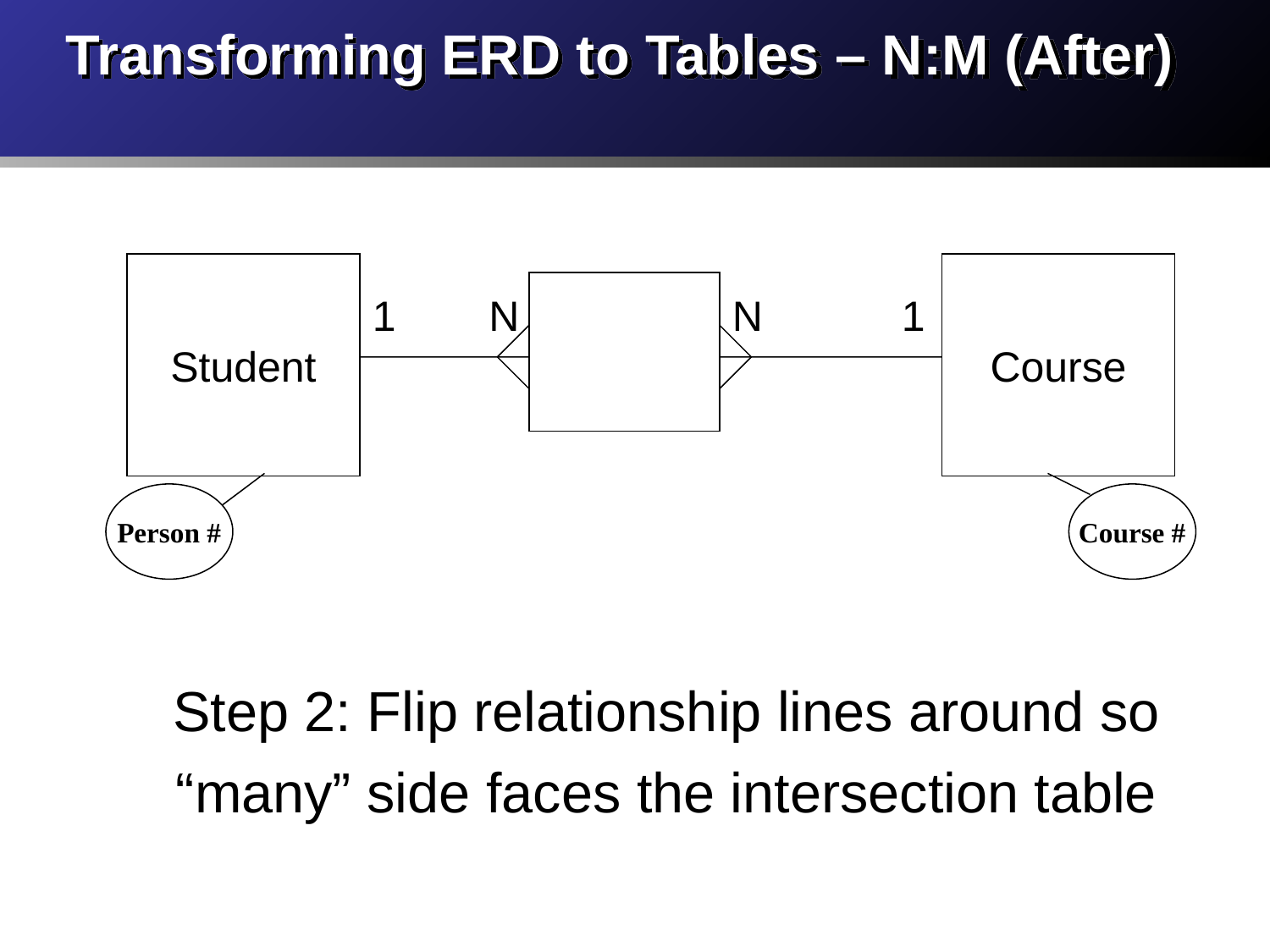

# Transforming ERD to Tables – N:M (After)
Student
Course

1
N
N
1

Person #
Course #
Step 2: Flip relationship lines around so “many” side faces the intersection table